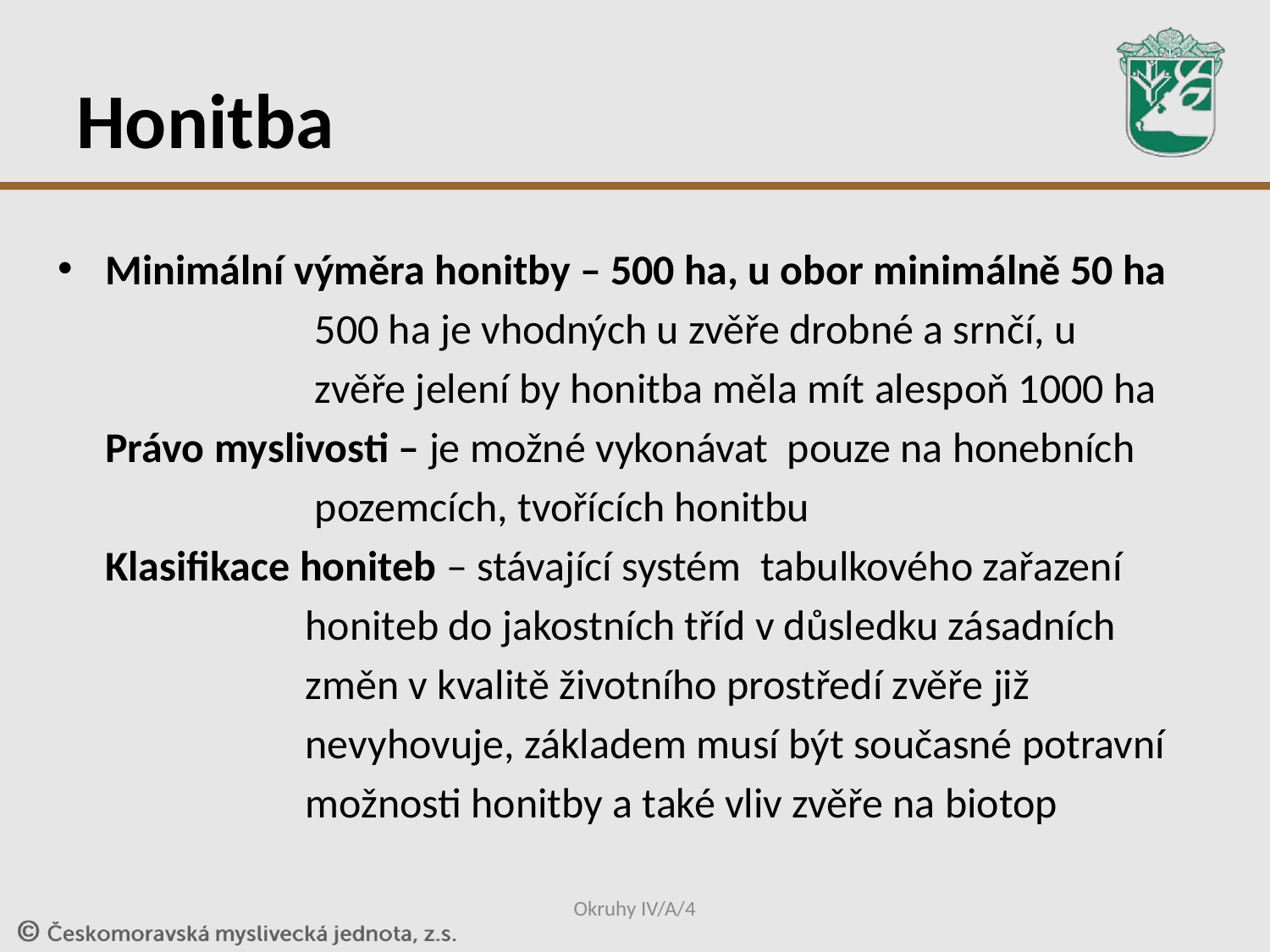

# Honitba
Minimální výměra honitby – 500 ha, u obor minimálně 50 ha
                           500 ha je vhodných u zvěře drobné a srnčí, u
                           zvěře jelení by honitba měla mít alespoň 1000 ha
     Právo myslivosti – je možné vykonávat  pouze na honebních
                           pozemcích, tvořících honitbu
     Klasifikace honiteb – stávající systém  tabulkového zařazení
                          honiteb do jakostních tříd v důsledku zásadních
                          změn v kvalitě životního prostředí zvěře již
                          nevyhovuje, základem musí být současné potravní
                          možnosti honitby a také vliv zvěře na biotop
Okruhy IV/A/4